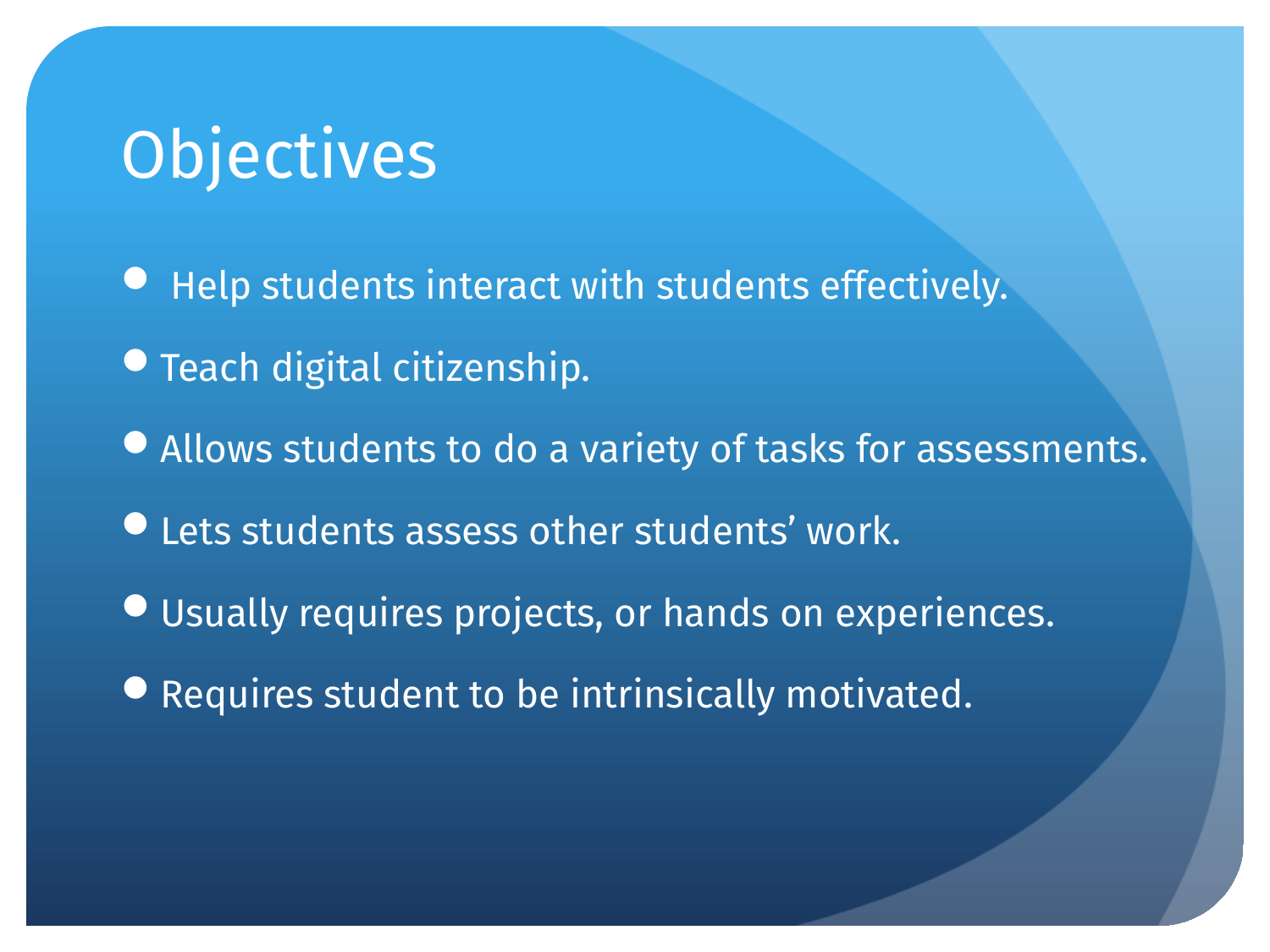

# Objectives
 Help students interact with students effectively.
Teach digital citizenship.
Allows students to do a variety of tasks for assessments.
Lets students assess other students’ work.
Usually requires projects, or hands on experiences.
Requires student to be intrinsically motivated.